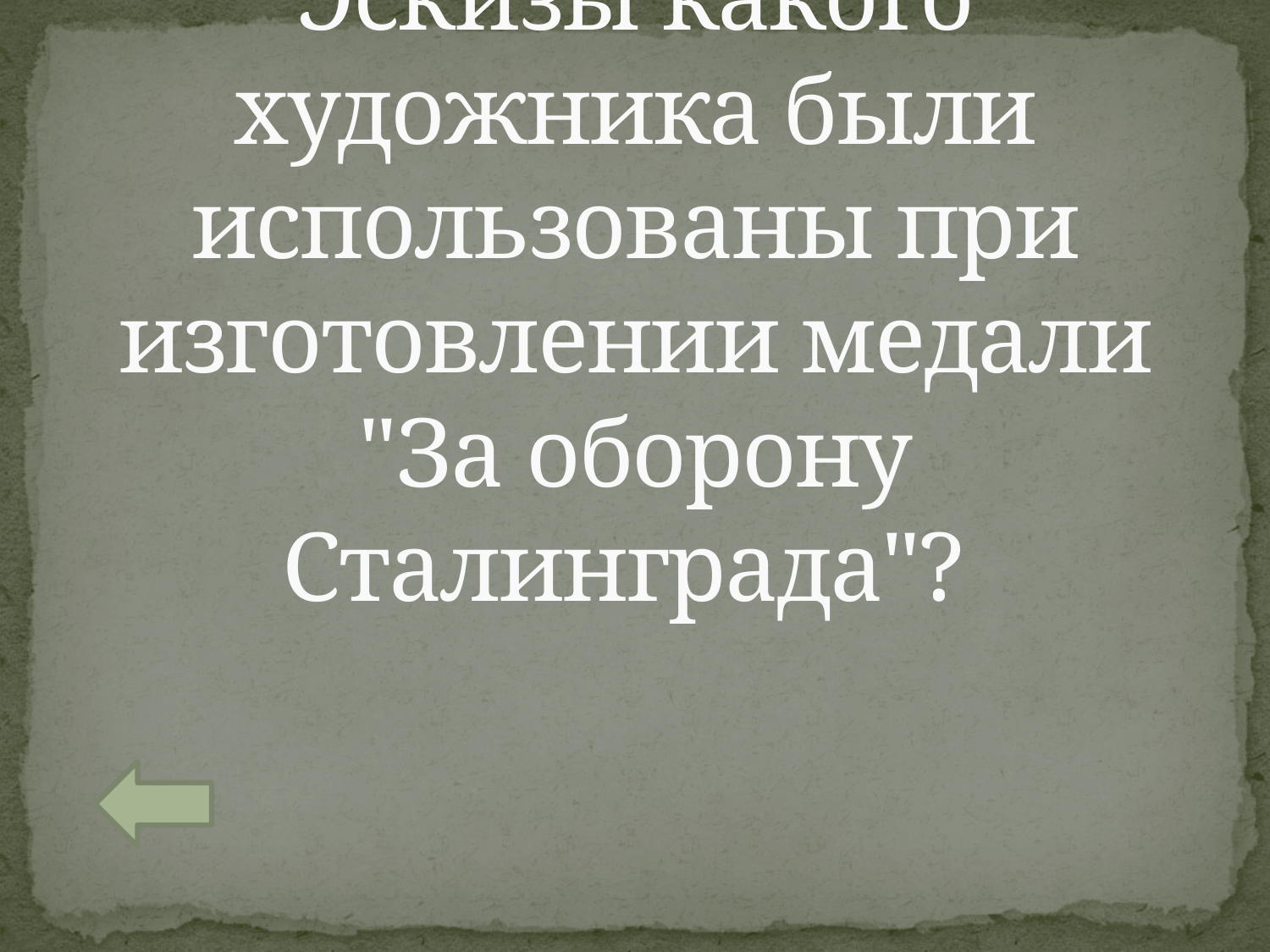

# Эскизы какого художника были использованы при изготовлении медали "За оборону Сталинграда"?